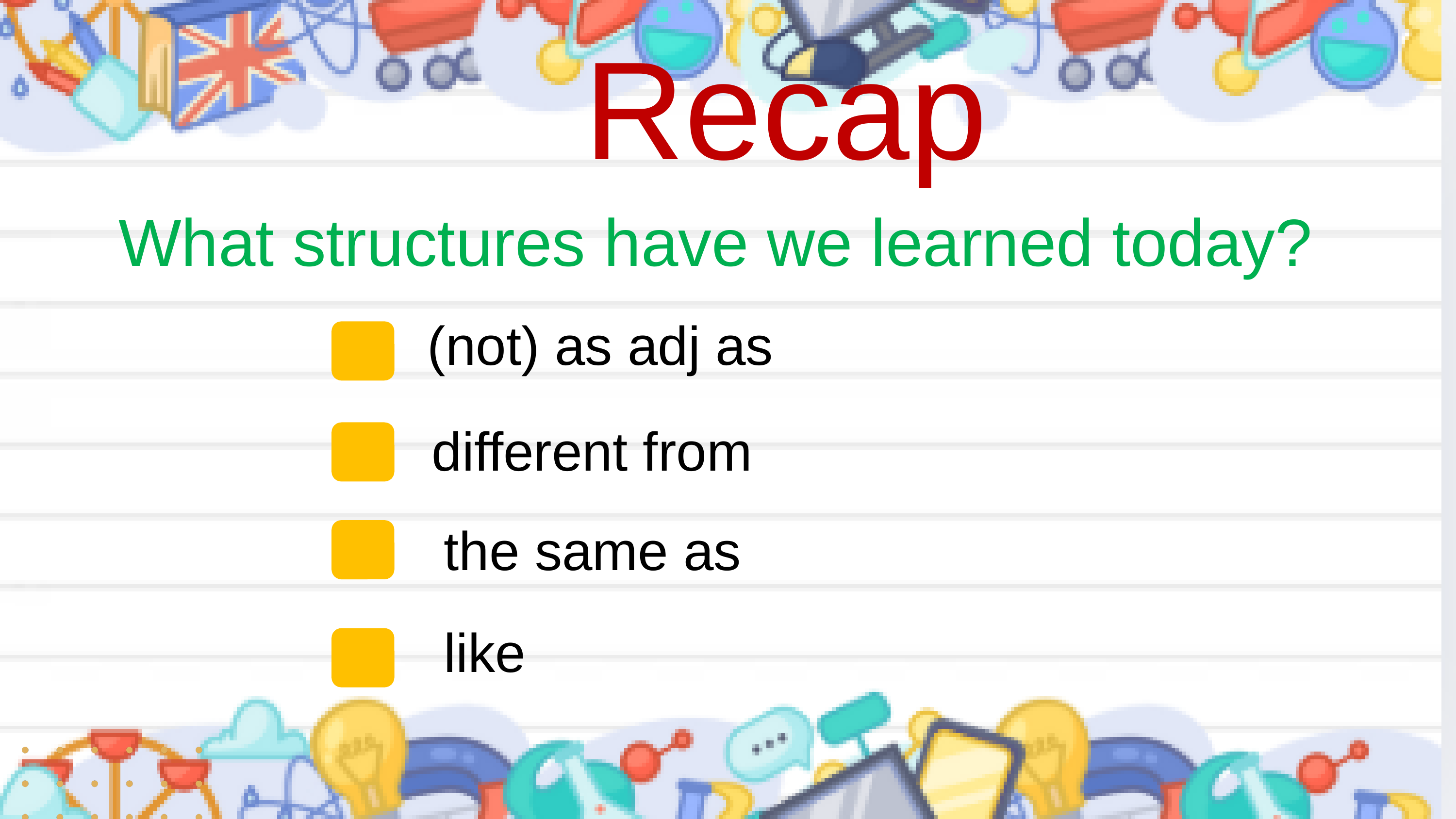

Recap
What structures have we learned today?

 (not) as adj as

different from

the same as

like